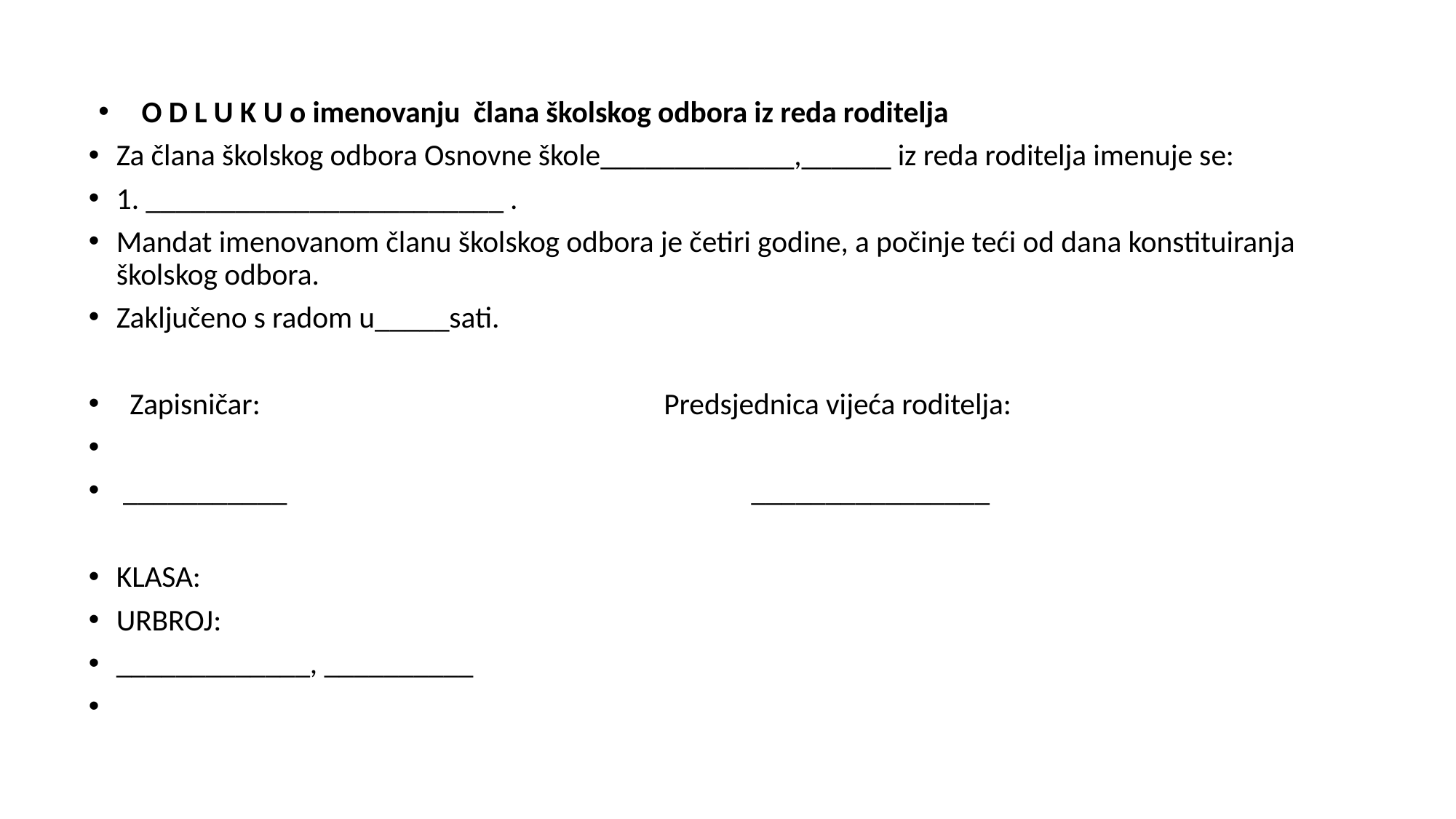

#
O D L U K U o imenovanju  člana školskog odbora iz reda roditelja
Za člana školskog odbora Osnovne škole_____________,______ iz reda roditelja imenuje se:
1. ________________________ .
Mandat imenovanom članu školskog odbora je četiri godine, a počinje teći od dana konstituiranja školskog odbora.
Zaključeno s radom u_____sati.

  Zapisničar:                                                            Predsjednica vijeća roditelja:

 ___________                                                                     ________________

KLASA:
URBROJ:
_____________, __________